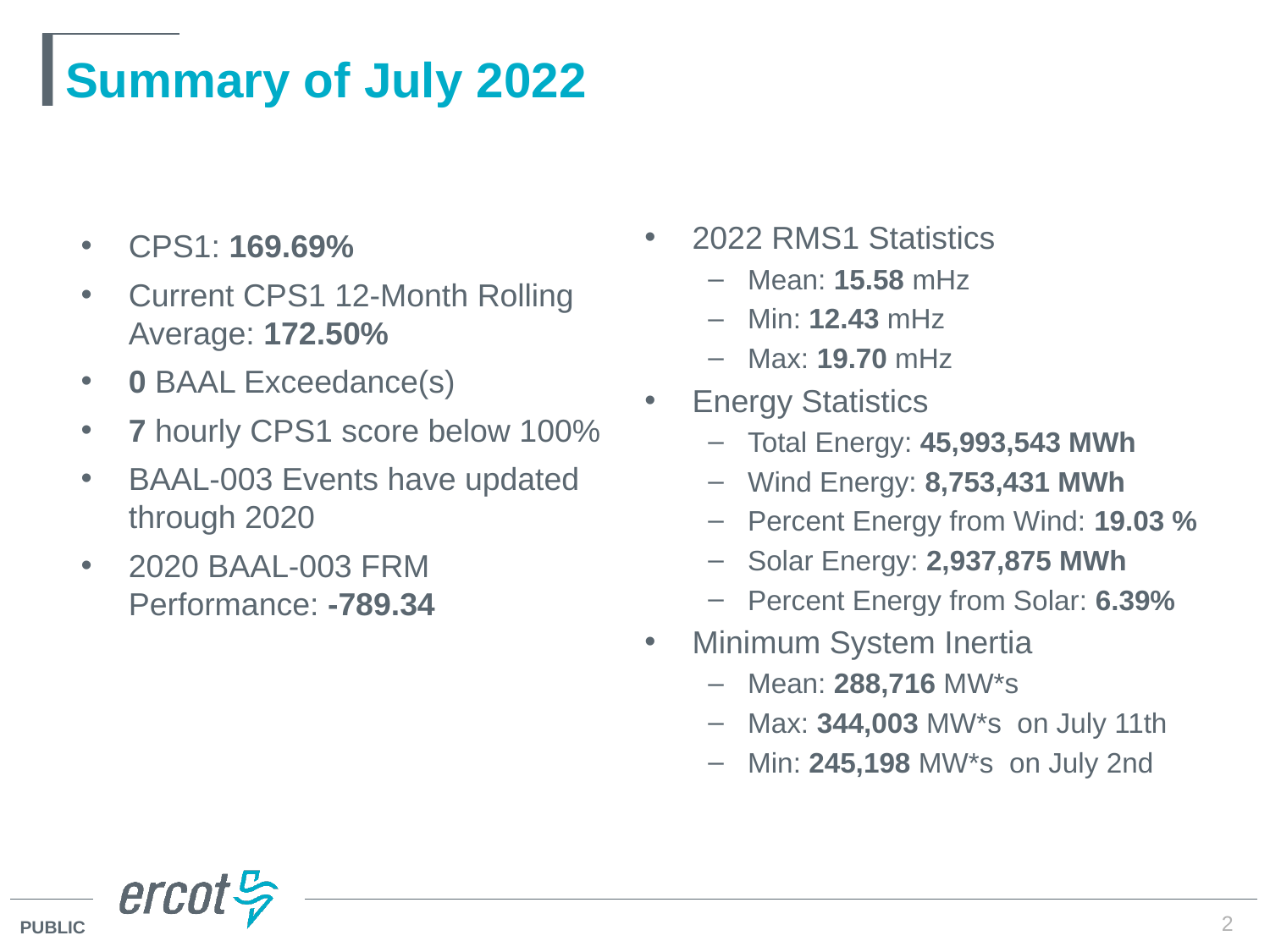

# Summary of July 2022
2022 RMS1 Statistics
Mean: 15.58 mHz
Min: 12.43 mHz
Max: 19.70 mHz
Energy Statistics
Total Energy: 45,993,543 MWh
Wind Energy: 8,753,431 MWh
Percent Energy from Wind: 19.03 %
Solar Energy: 2,937,875 MWh
Percent Energy from Solar: 6.39%
Minimum System Inertia
Mean: 288,716 MW*s
Max: 344,003 MW*s  on July 11th
Min: 245,198 MW*s  on July 2nd

CPS1: 169.69%
Current CPS1 12-Month Rolling Average: 172.50%
0 BAAL Exceedance(s)
7 hourly CPS1 score below 100%
BAAL-003 Events have updated through 2020
2020 BAAL-003 FRM Performance: -789.34

2